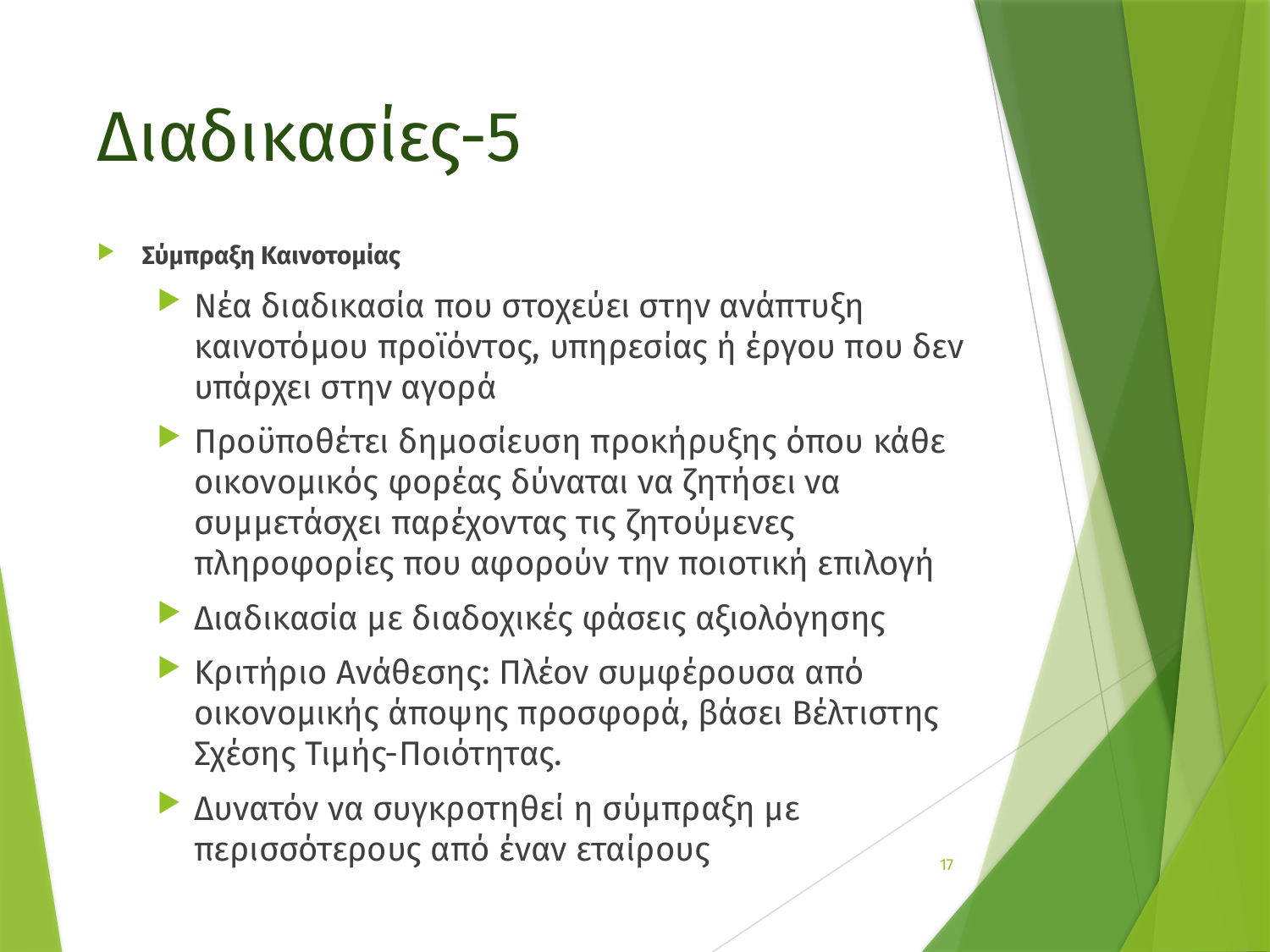

# Διαδικασίες-5
Σύμπραξη Καινοτομίας
Νέα διαδικασία που στοχεύει στην ανάπτυξη καινοτόμου προϊόντος, υπηρεσίας ή έργου που δεν υπάρχει στην αγορά
Προϋποθέτει δημοσίευση προκήρυξης όπου κάθε οικονομικός φορέας δύναται να ζητήσει να συμμετάσχει παρέχοντας τις ζητούμενες πληροφορίες που αφορούν την ποιοτική επιλογή
Διαδικασία με διαδοχικές φάσεις αξιολόγησης
Κριτήριο Ανάθεσης: Πλέον συμφέρουσα από οικονομικής άποψης προσφορά, βάσει Βέλτιστης Σχέσης Τιμής-Ποιότητας.
Δυνατόν να συγκροτηθεί η σύμπραξη με περισσότερους από έναν εταίρους

17